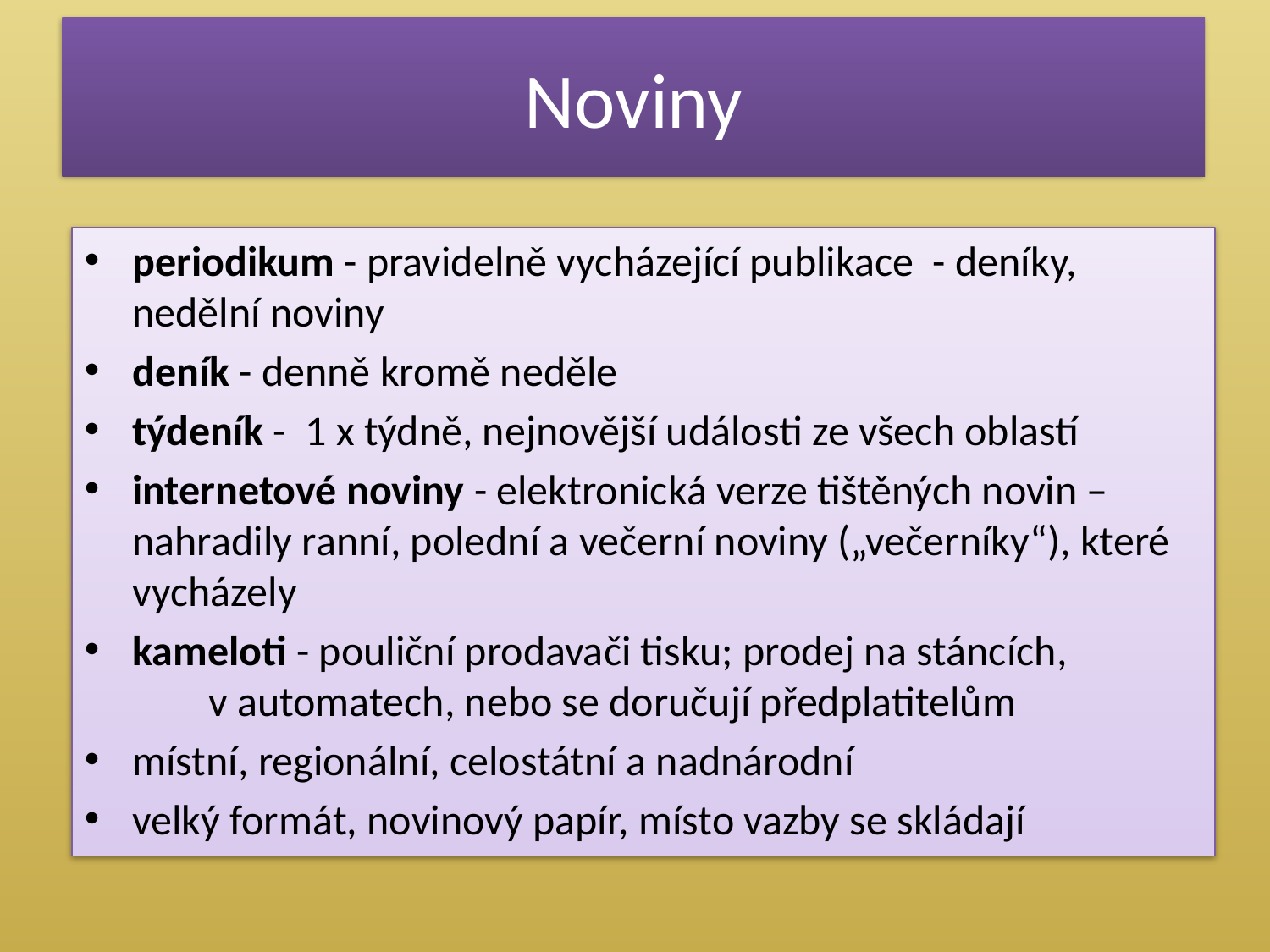

# Noviny
periodikum - pravidelně vycházející publikace  - deníky, nedělní noviny
deník - denně kromě neděle
týdeník -  1 x týdně, nejnovější události ze všech oblastí
internetové noviny - elektronická verze tištěných novin –nahradily ranní, polední a večerní noviny („večerníky“), které vycházely
kameloti - pouliční prodavači tisku; prodej na stáncích,                       v automatech, nebo se doručují předplatitelům
místní, regionální, celostátní a nadnárodní
velký formát, novinový papír, místo vazby se skládají